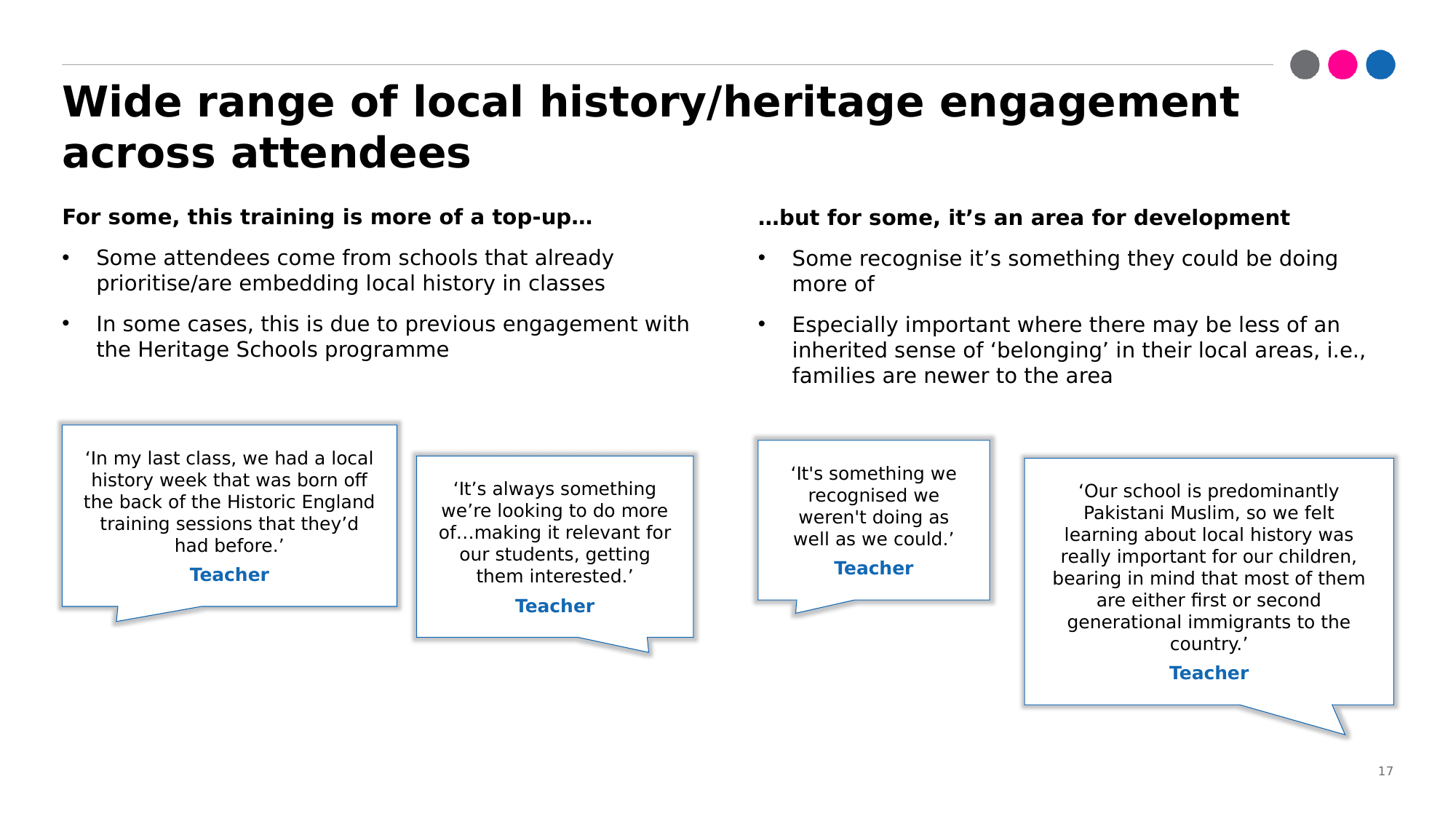

# Wide range of local history/heritage engagement across attendees
For some, this training is more of a top-up…
Some attendees come from schools that already prioritise/are embedding local history in classes
In some cases, this is due to previous engagement with the Heritage Schools programme
…but for some, it’s an area for development
Some recognise it’s something they could be doing more of
Especially important where there may be less of an inherited sense of ‘belonging’ in their local areas, i.e., families are newer to the area

‘In my last class, we had a local history week that was born off the back of the Historic England training sessions that they’d had before.’
Teacher
‘It's something we recognised we weren't doing as well as we could.’
Teacher
‘It’s always something we’re looking to do more of…making it relevant for our students, getting them interested.’
Teacher
‘Our school is predominantly Pakistani Muslim, so we felt learning about local history was really important for our children, bearing in mind that most of them are either first or second generational immigrants to the country.’
Teacher